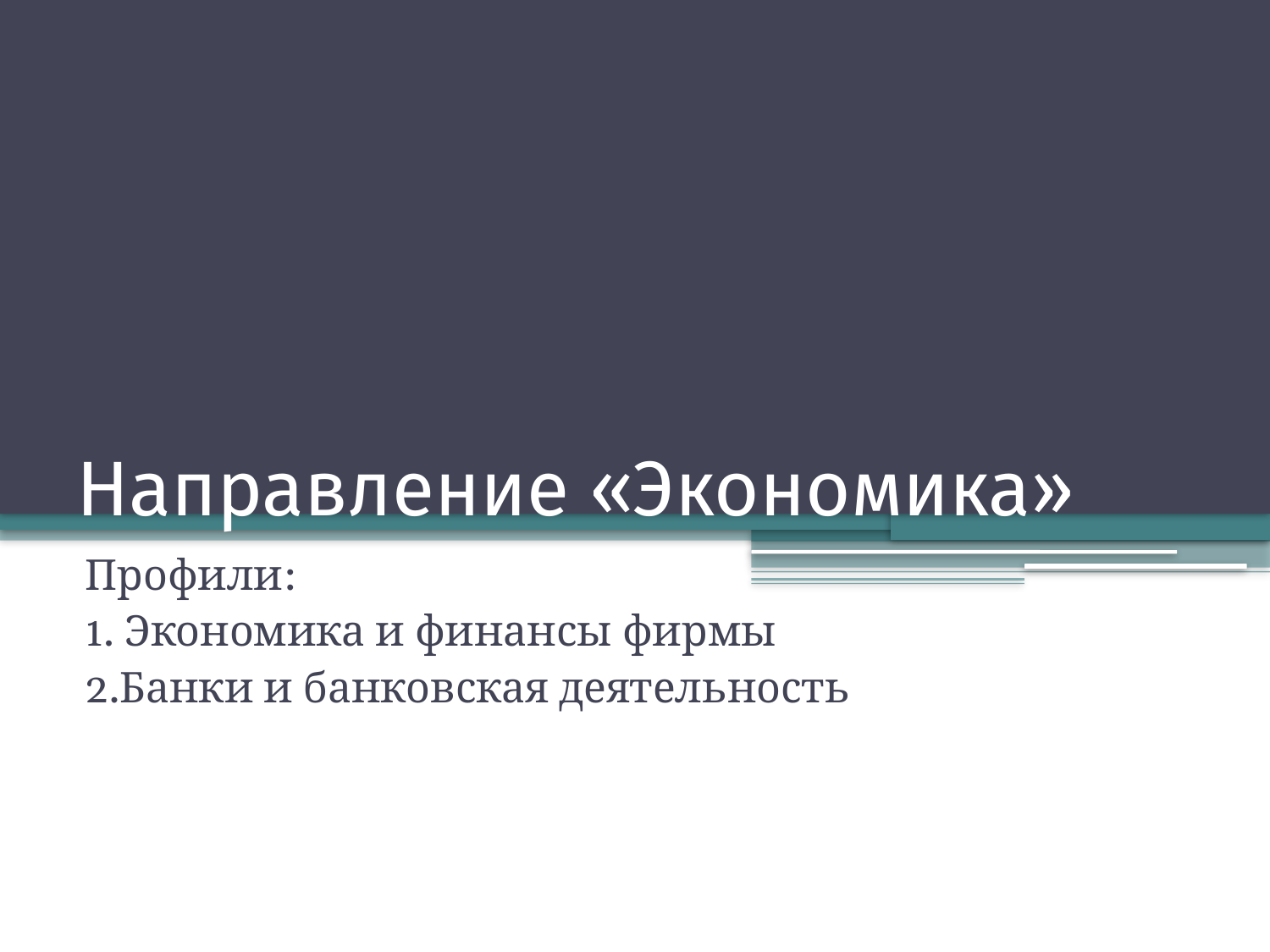

# Направление «Экономика»
Профили:
1. Экономика и финансы фирмы
2.Банки и банковская деятельность